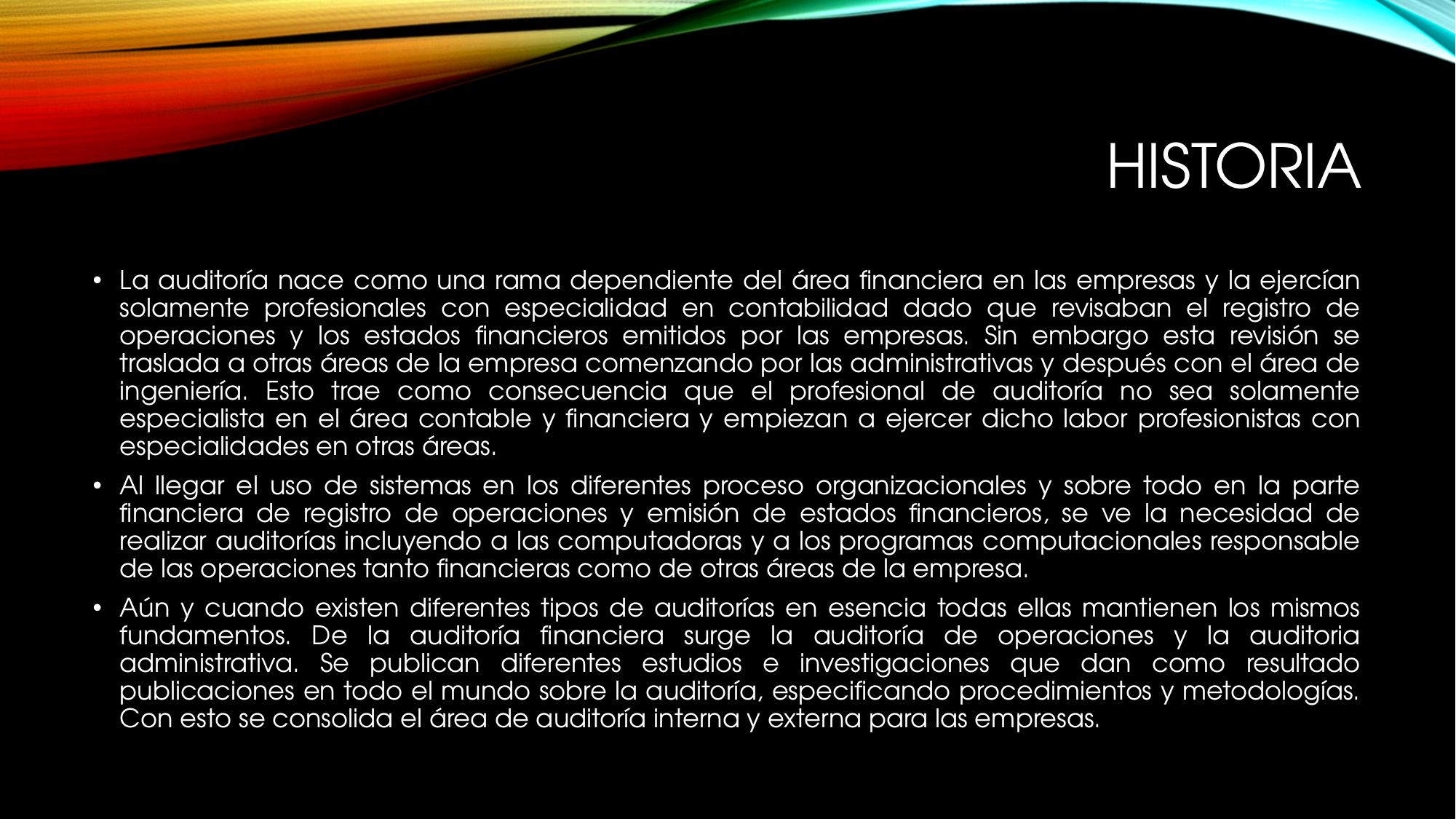

# Historia
La auditoría nace como una rama dependiente del área financiera en las empresas y la ejercían solamente profesionales con especialidad en contabilidad dado que revisaban el registro de operaciones y los estados financieros emitidos por las empresas. Sin embargo esta revisión se traslada a otras áreas de la empresa comenzando por las administrativas y después con el área de ingeniería. Esto trae como consecuencia que el profesional de auditoría no sea solamente especialista en el área contable y financiera y empiezan a ejercer dicho labor profesionistas con especialidades en otras áreas.
Al llegar el uso de sistemas en los diferentes proceso organizacionales y sobre todo en la parte financiera de registro de operaciones y emisión de estados financieros, se ve la necesidad de realizar auditorías incluyendo a las computadoras y a los programas computacionales responsable de las operaciones tanto financieras como de otras áreas de la empresa.
Aún y cuando existen diferentes tipos de auditorías en esencia todas ellas mantienen los mismos fundamentos. De la auditoría financiera surge la auditoría de operaciones y la auditoria administrativa. Se publican diferentes estudios e investigaciones que dan como resultado publicaciones en todo el mundo sobre la auditoría, especificando procedimientos y metodologías. Con esto se consolida el área de auditoría interna y externa para las empresas.